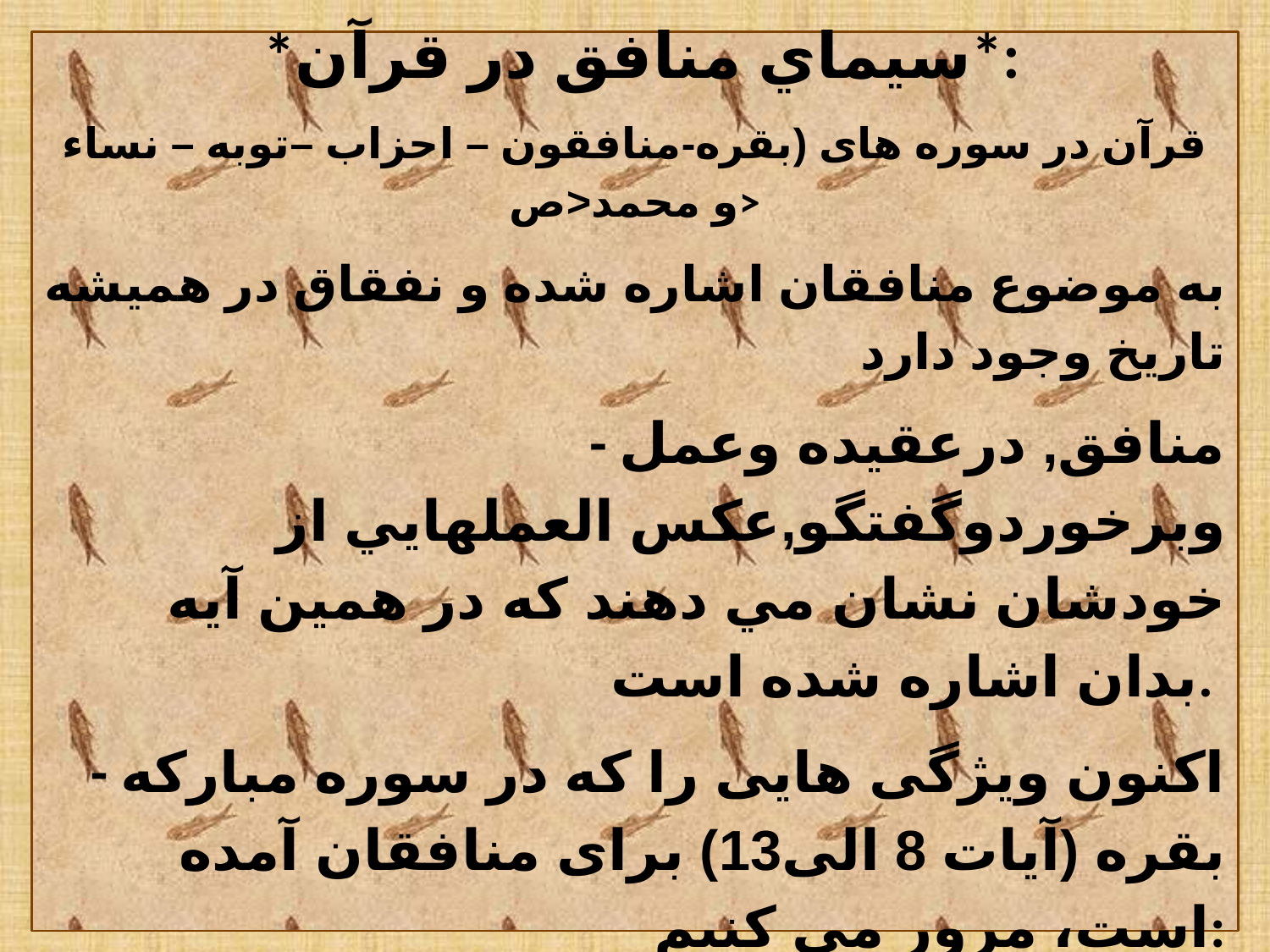

*سيماي منافق در قرآن*:
قرآن در سوره های (بقره-منافقون – احزاب –توبه – نساء و محمد<ص>
به موضوع منافقان اشاره شده و نفقاق در همیشه تاریخ وجود دارد
- منافق, درعقيده وعمل وبرخوردوگفتگو,عكس العملهايي از خودشان نشان مي دهند كه در همين آيه بدان اشاره شده است.
- اکنون ویژگی هایی را که در سوره مبارکه بقره (آیات 8 الی13) برای منافقان آمده است، مرور می کنیم: